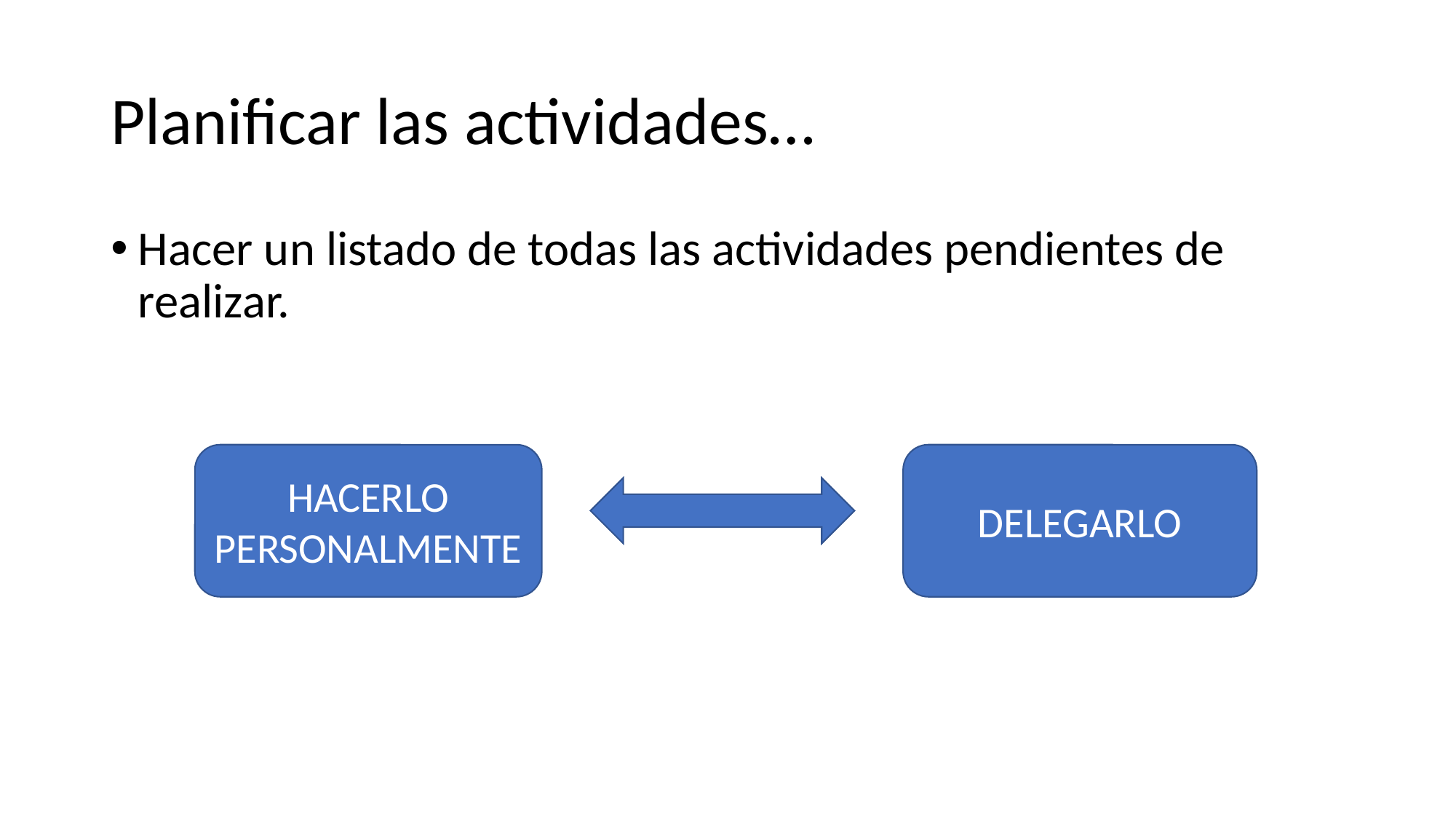

# Planificar las actividades…
Hacer un listado de todas las actividades pendientes de realizar.

HACERLO PERSONALMENTE
DELEGARLO